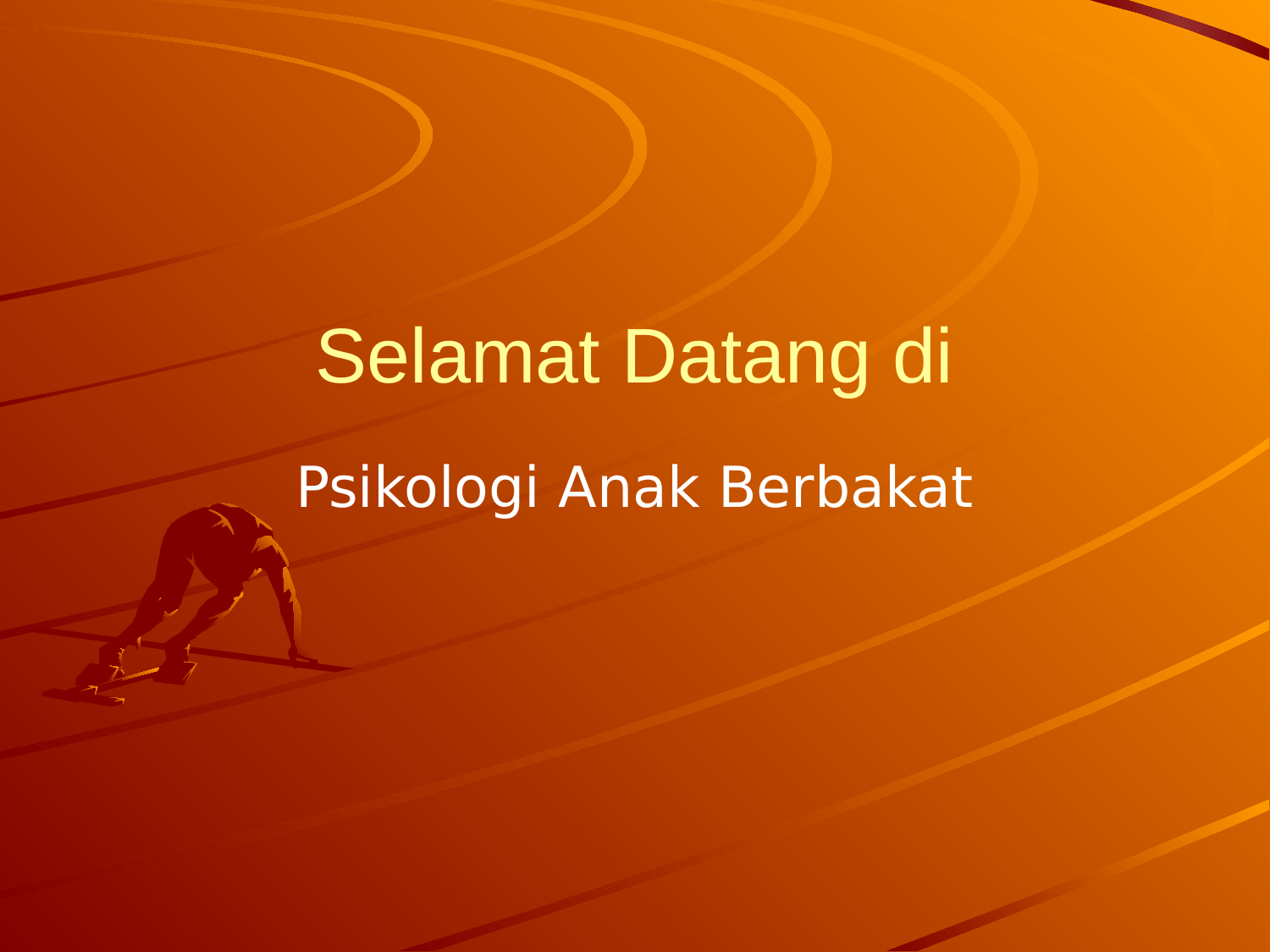

# Selamat Datang di
Psikologi Anak Berbakat